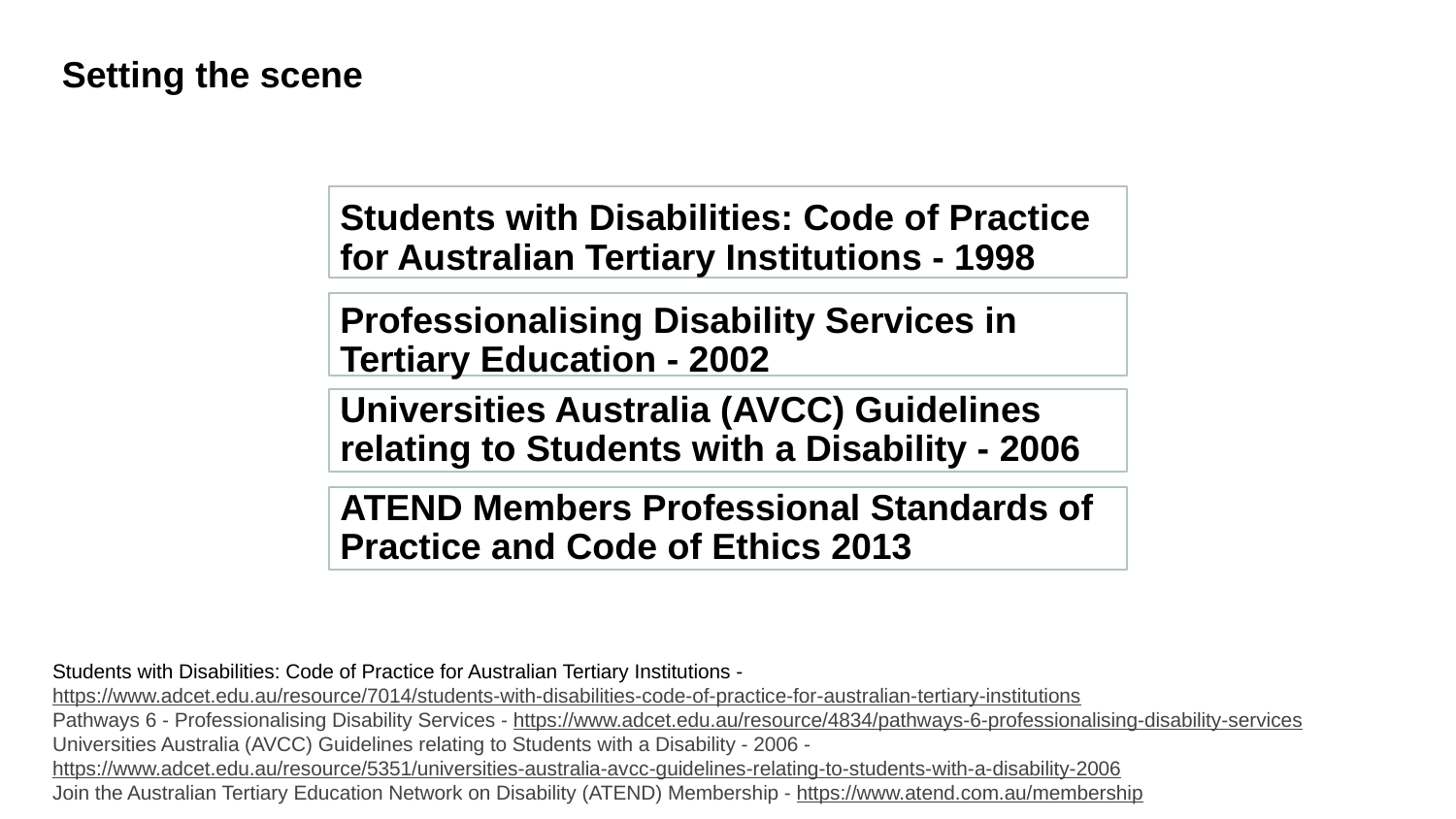

# Setting the scene

Students with Disabilities: Code of Practice for Australian Tertiary Institutions - 1998

Professionalising Disability Services in Tertiary Education - 2002

Universities Australia (AVCC) Guidelines relating to Students with a Disability - 2006
ATEND Members Professional Standards of Practice and Code of Ethics 2013
Students with Disabilities: Code of Practice for Australian Tertiary Institutions - https://www.adcet.edu.au/resource/7014/students-with-disabilities-code-of-practice-for-australian-tertiary-institutions
Pathways 6 - Professionalising Disability Services - https://www.adcet.edu.au/resource/4834/pathways-6-professionalising-disability-services
Universities Australia (AVCC) Guidelines relating to Students with a Disability - 2006 - https://www.adcet.edu.au/resource/5351/universities-australia-avcc-guidelines-relating-to-students-with-a-disability-2006
Join the Australian Tertiary Education Network on Disability (ATEND) Membership - https://www.atend.com.au/membership